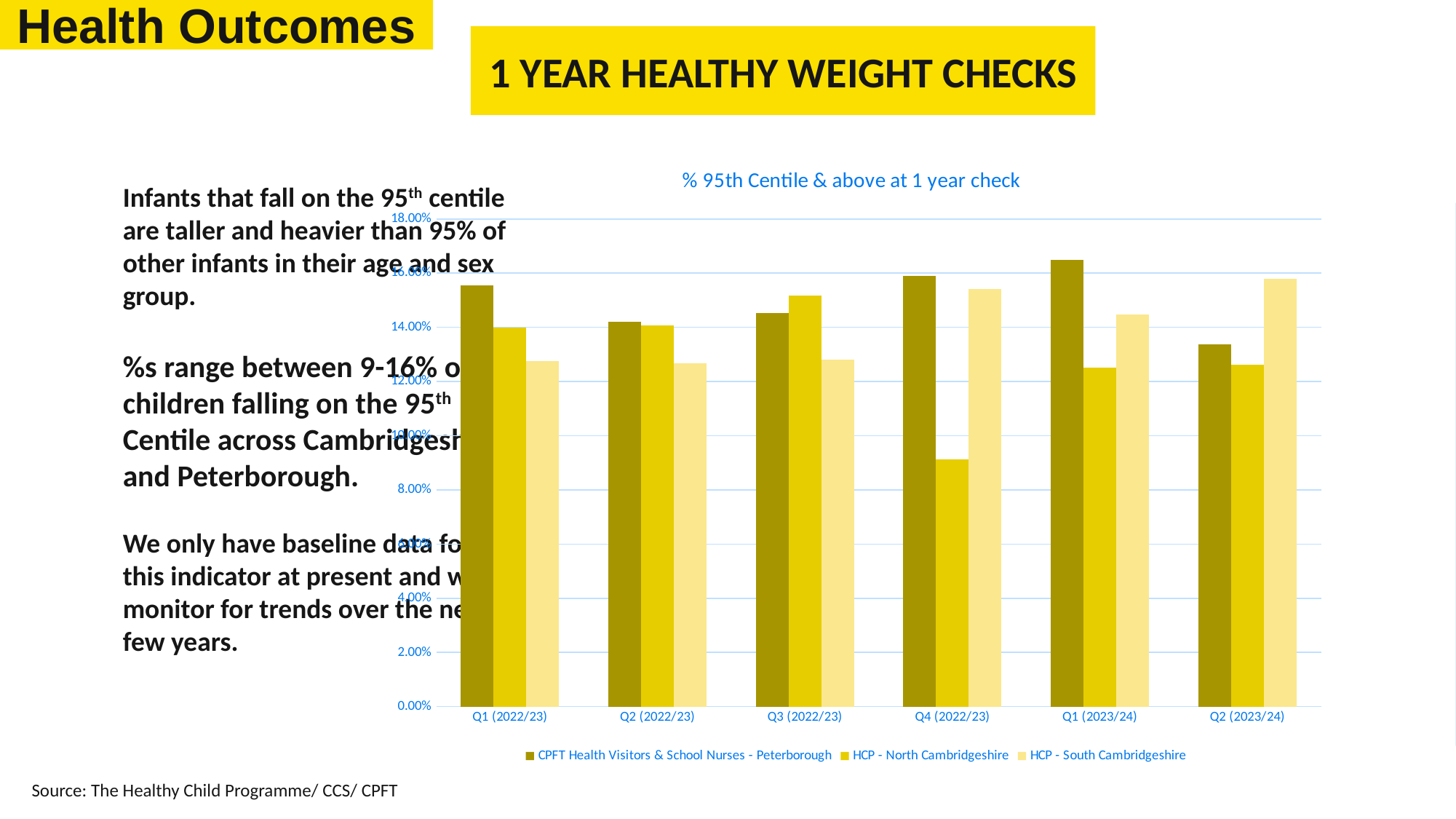

Health Outcomes

1 YEAR HEALTHY WEIGHT CHECKS

### Chart: % 95th Centile & above at 1 year check

| Category | CPFT Health Visitors & School Nurses - Peterborough | HCP - North Cambridgeshire | HCP - South Cambridgeshire |
|---|---|---|---|
| Q1 (2022/23) | 0.155388471177945 | 0.139908256880734 | 0.127429805615551 |
| Q2 (2022/23) | 0.142118863049096 | 0.140664961636829 | 0.126609442060086 |
| Q3 (2022/23) | 0.145228215767635 | 0.151832460732984 | 0.128019323671498 |
| Q4 (2022/23) | 0.158940397350993 | 0.0912408759124088 | 0.154109589041096 |
| Q1 (2023/24) | 0.164835164835165 | 0.125 | 0.144736842105263 |
| Q2 (2023/24) | 0.1338 | 0.1263 | 0.1579 |
Infants that fall on the 95th centile are taller and heavier than 95% of other infants in their age and sex  group.

%s range between 9-16% of children falling on the 95th Centile across Cambridgeshire and Peterborough.

We only have baseline data for this indicator at present and will monitor for trends over the next few years.

Source: The Healthy Child Programme/ CCS/ CPFT